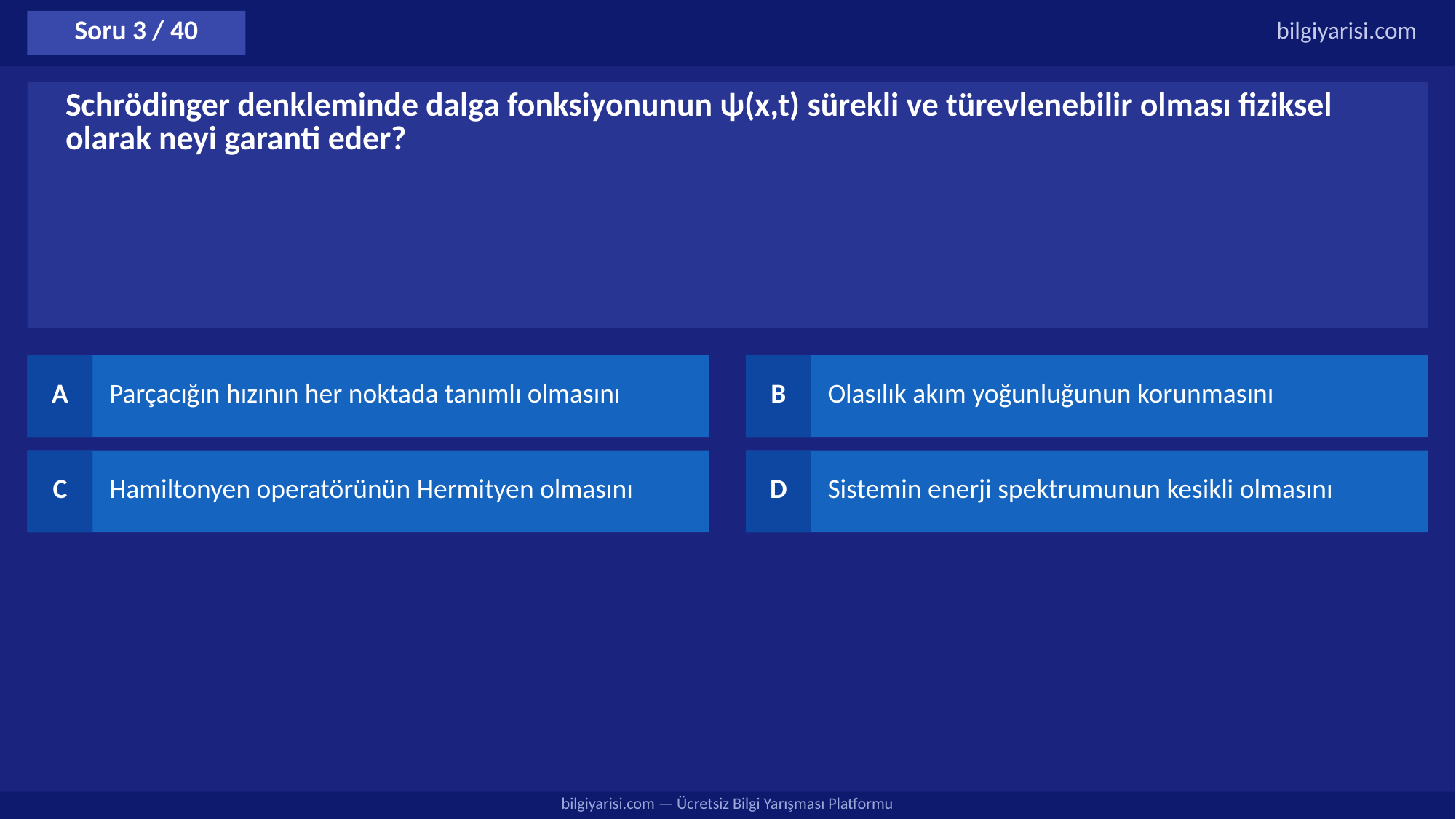

Soru 3 / 40
bilgiyarisi.com

Schrödinger denkleminde dalga fonksiyonunun ψ(x,t) sürekli ve türevlenebilir olması fiziksel olarak neyi garanti eder?

A
Parçacığın hızının her noktada tanımlı olmasını

B
Olasılık akım yoğunluğunun korunmasını

C
Hamiltonyen operatörünün Hermityen olmasını

D
Sistemin enerji spektrumunun kesikli olmasını
bilgiyarisi.com — Ücretsiz Bilgi Yarışması Platformu